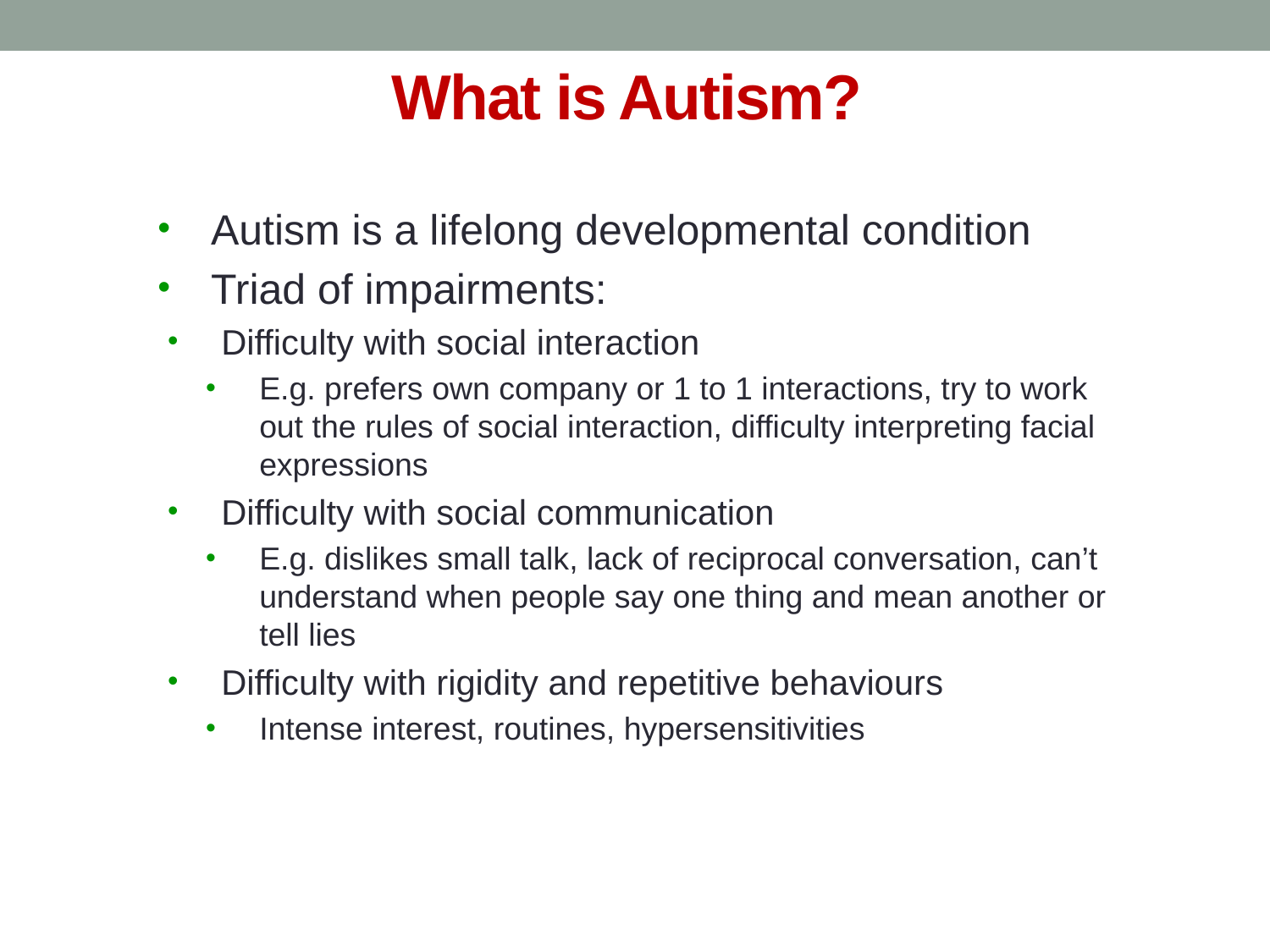

# What is Autism?
Autism is a lifelong developmental condition
Triad of impairments:
Difficulty with social interaction
E.g. prefers own company or 1 to 1 interactions, try to work out the rules of social interaction, difficulty interpreting facial expressions
Difficulty with social communication
E.g. dislikes small talk, lack of reciprocal conversation, can’t understand when people say one thing and mean another or tell lies
Difficulty with rigidity and repetitive behaviours
Intense interest, routines, hypersensitivities